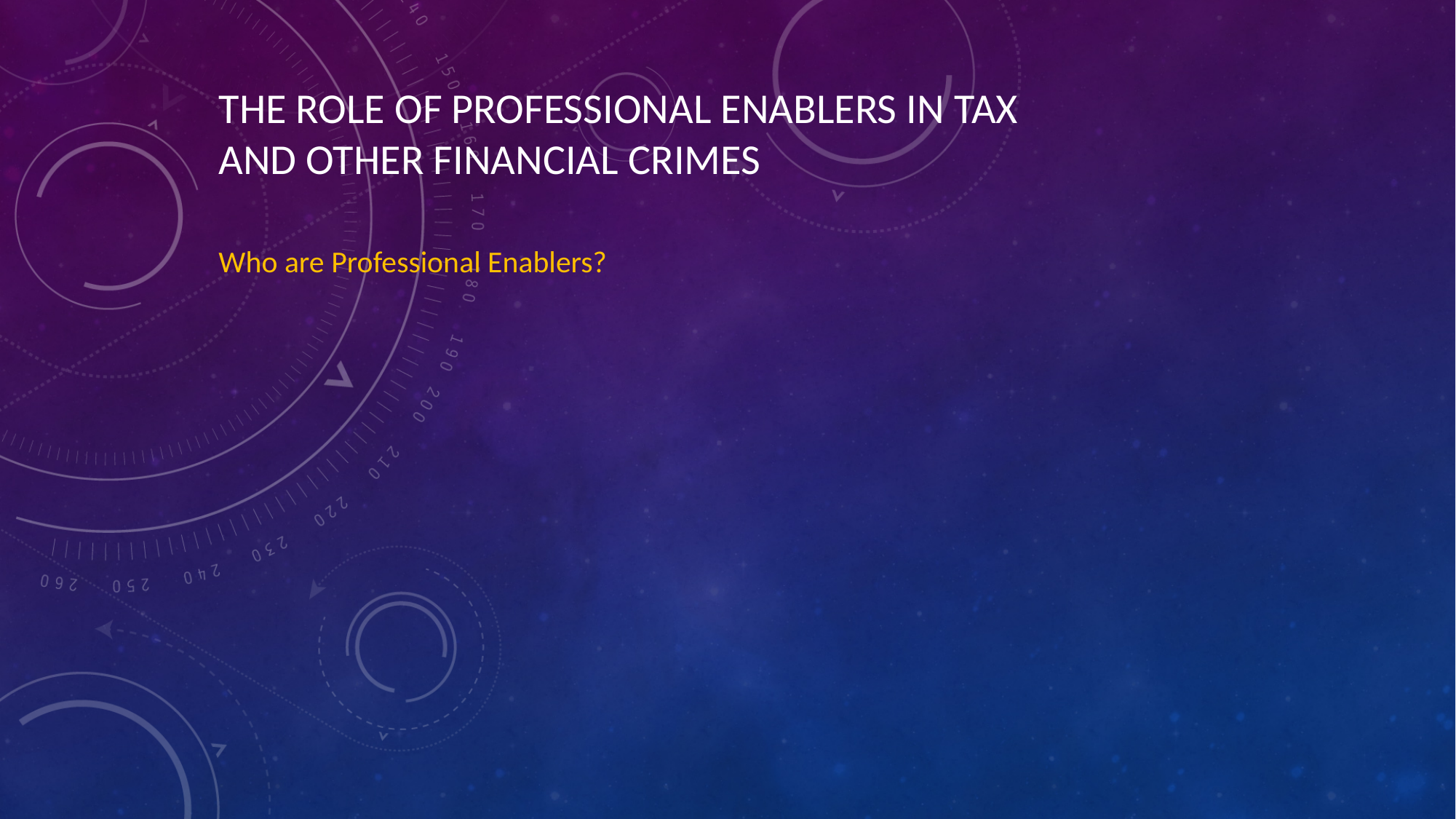

The role of professional enablers in tax
and other financial crimes
Who are Professional Enablers?